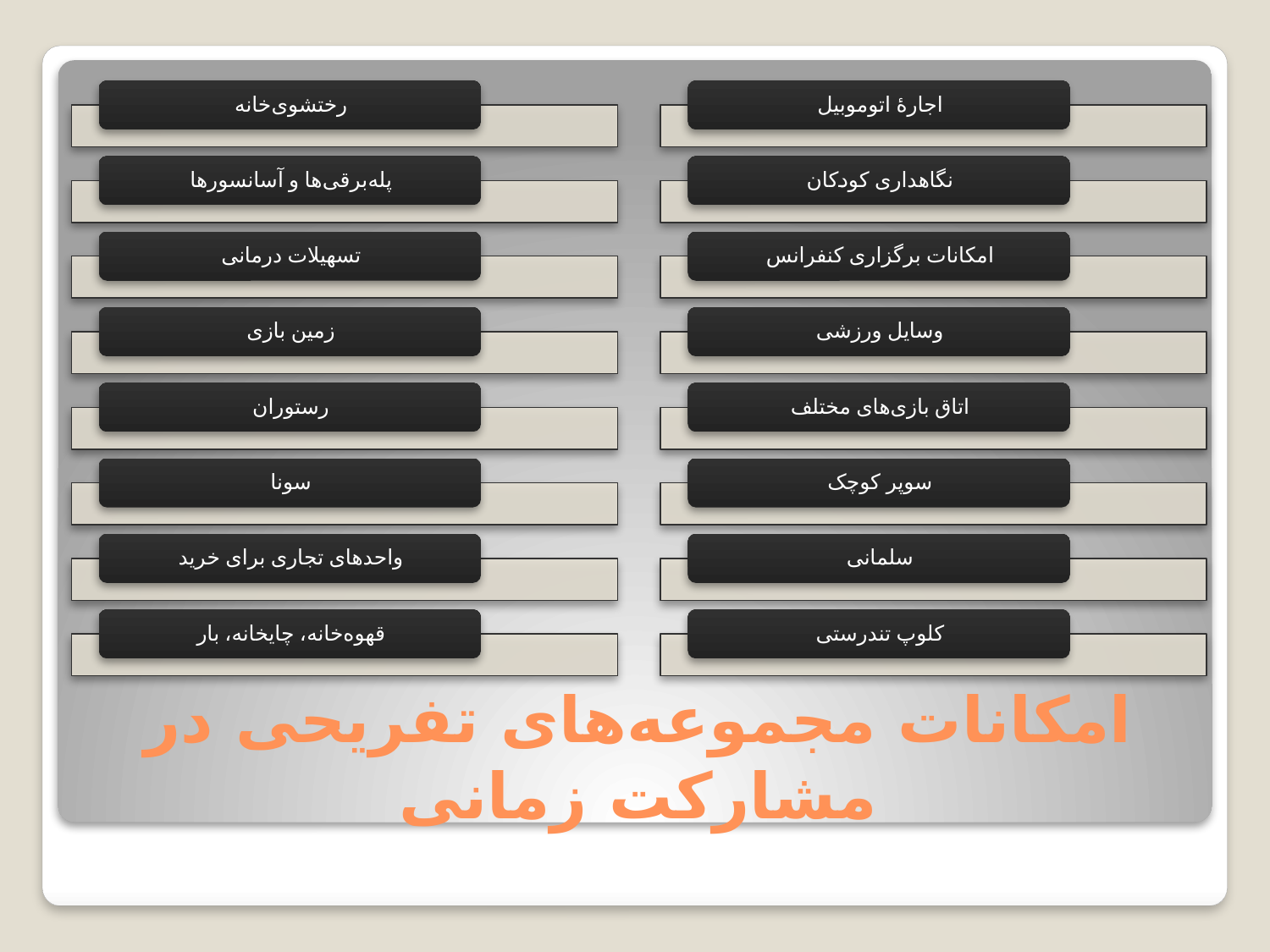

رختشوی‌خانه
پله‌برقی‌ها و آسانسورها
تسهیلات درمانی
زمین بازی
رستوران
سونا
واحدهای تجاری برای خرید
قهوه‌خانه، چایخانه، بار
اجارۀ اتوموبیل
نگاهداری کودکان
امکانات برگزاری کنفرانس
وسایل ورزشی
اتاق بازی‌های مختلف
سوپر کوچک
سلمانی
کلوپ تندرستی
# امکانات مجموعه‌های تفریحی در مشارکت زمانی